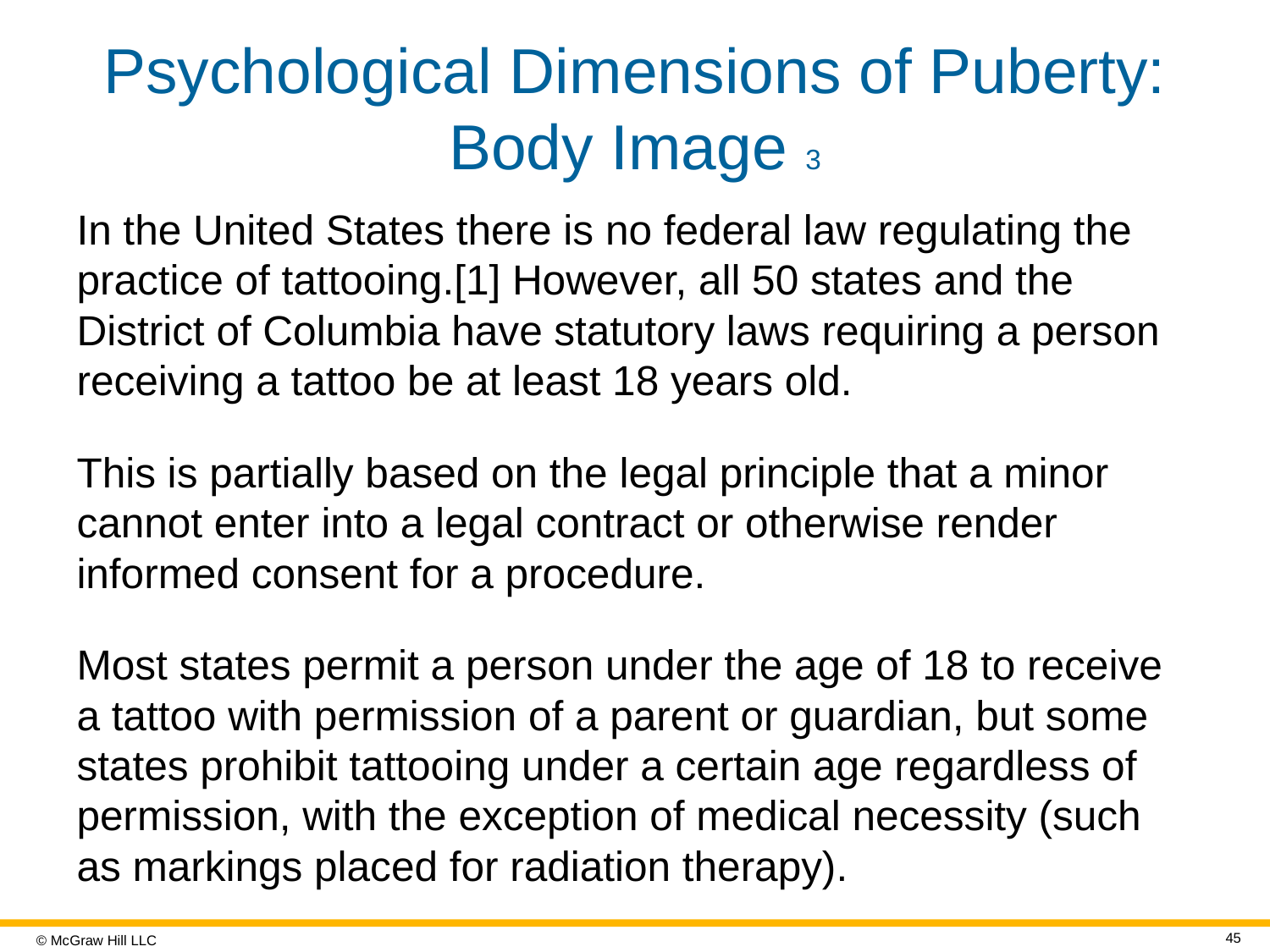

# Psychological Dimensions of Puberty: Body Image 3
In the United States there is no federal law regulating the practice of tattooing.[1] However, all 50 states and the District of Columbia have statutory laws requiring a person receiving a tattoo be at least 18 years old.
This is partially based on the legal principle that a minor cannot enter into a legal contract or otherwise render informed consent for a procedure.
Most states permit a person under the age of 18 to receive a tattoo with permission of a parent or guardian, but some states prohibit tattooing under a certain age regardless of permission, with the exception of medical necessity (such as markings placed for radiation therapy).
45